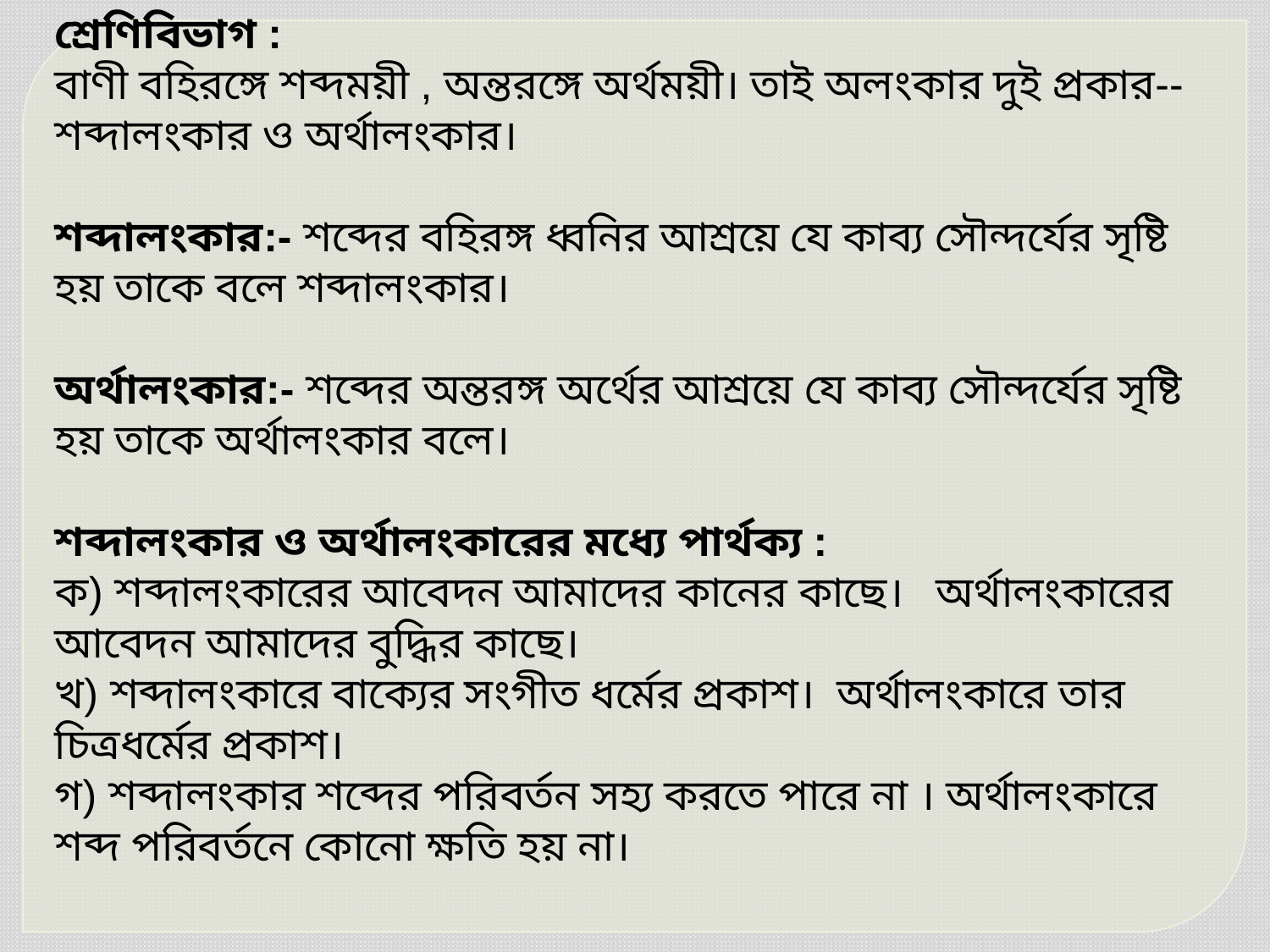

শ্রেণিবিভাগ :
বাণী বহিরঙ্গে শব্দময়ী , অন্তরঙ্গে অর্থময়ী। তাই অলংকার দুই প্রকার-- শব্দালংকার ও অর্থালংকার।
শব্দালংকার:- শব্দের বহিরঙ্গ ধ্বনির আশ্রয়ে যে কাব্য সৌন্দর্যের সৃষ্টি হয় তাকে বলে শব্দালংকার।
অর্থালংকার:- শব্দের অন্তরঙ্গ অর্থের আশ্রয়ে যে কাব্য সৌন্দর্যের সৃষ্টি হয় তাকে অর্থালংকার বলে।
শব্দালংকার ও অর্থালংকারের মধ্যে পার্থক্য :
ক) শব্দালংকারের আবেদন আমাদের কানের কাছে।   অর্থালংকারের আবেদন আমাদের বুদ্ধির কাছে।
খ) শব্দালংকারে বাক্যের সংগীত ধর্মের প্রকাশ।  অর্থালংকারে তার চিত্রধর্মের প্রকাশ।
গ) শব্দালংকার শব্দের পরিবর্তন সহ্য করতে পারে না । অর্থালংকারে শব্দ পরিবর্তনে কোনো ক্ষতি হয় না।